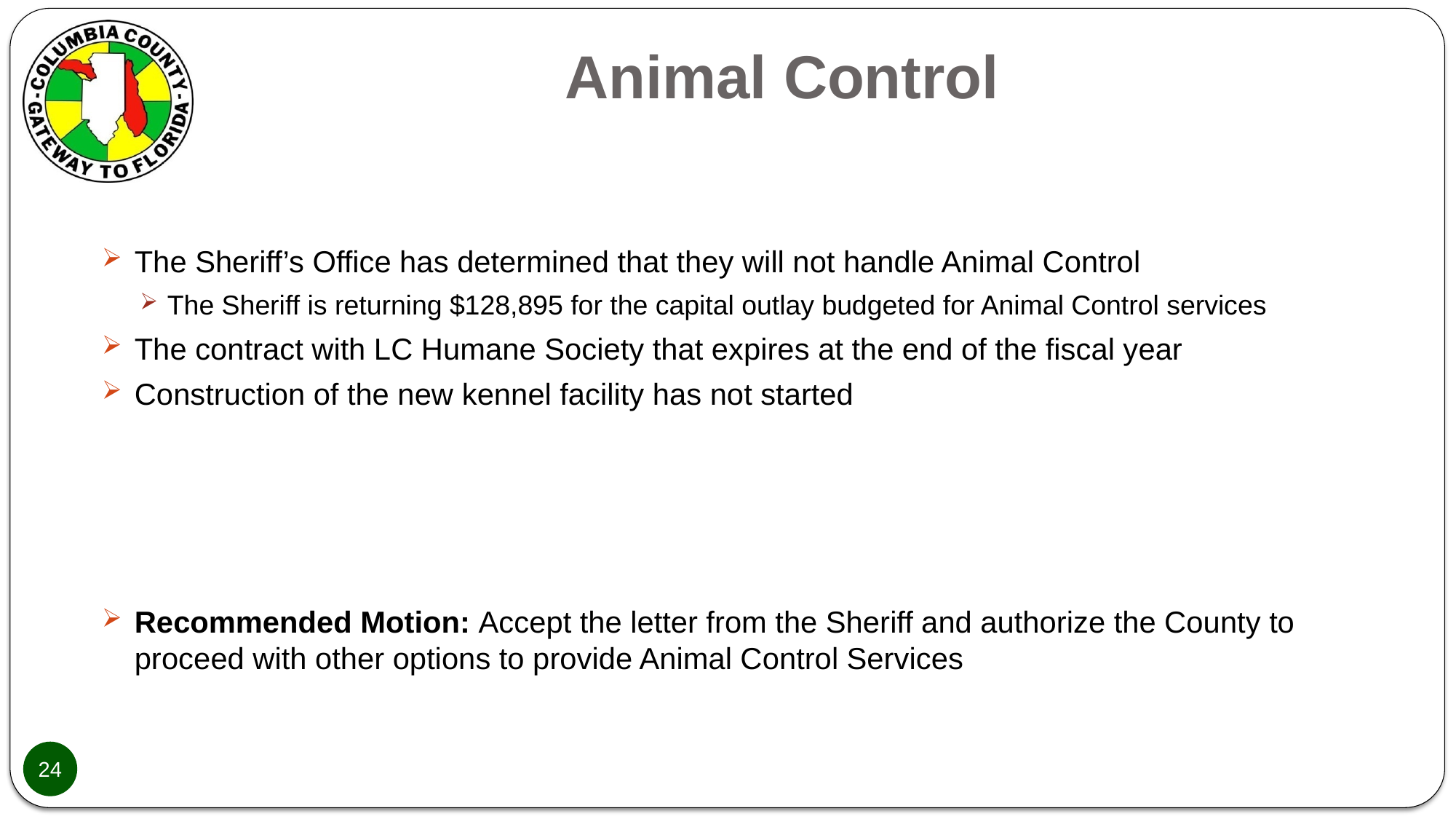

# Animal Control

The Sheriff’s Office has determined that they will not handle Animal Control
The Sheriff is returning $128,895 for the capital outlay budgeted for Animal Control services
The contract with LC Humane Society that expires at the end of the fiscal year
Construction of the new kennel facility has not started

Recommended Motion: Accept the letter from the Sheriff and authorize the County to proceed with other options to provide Animal Control Services

24